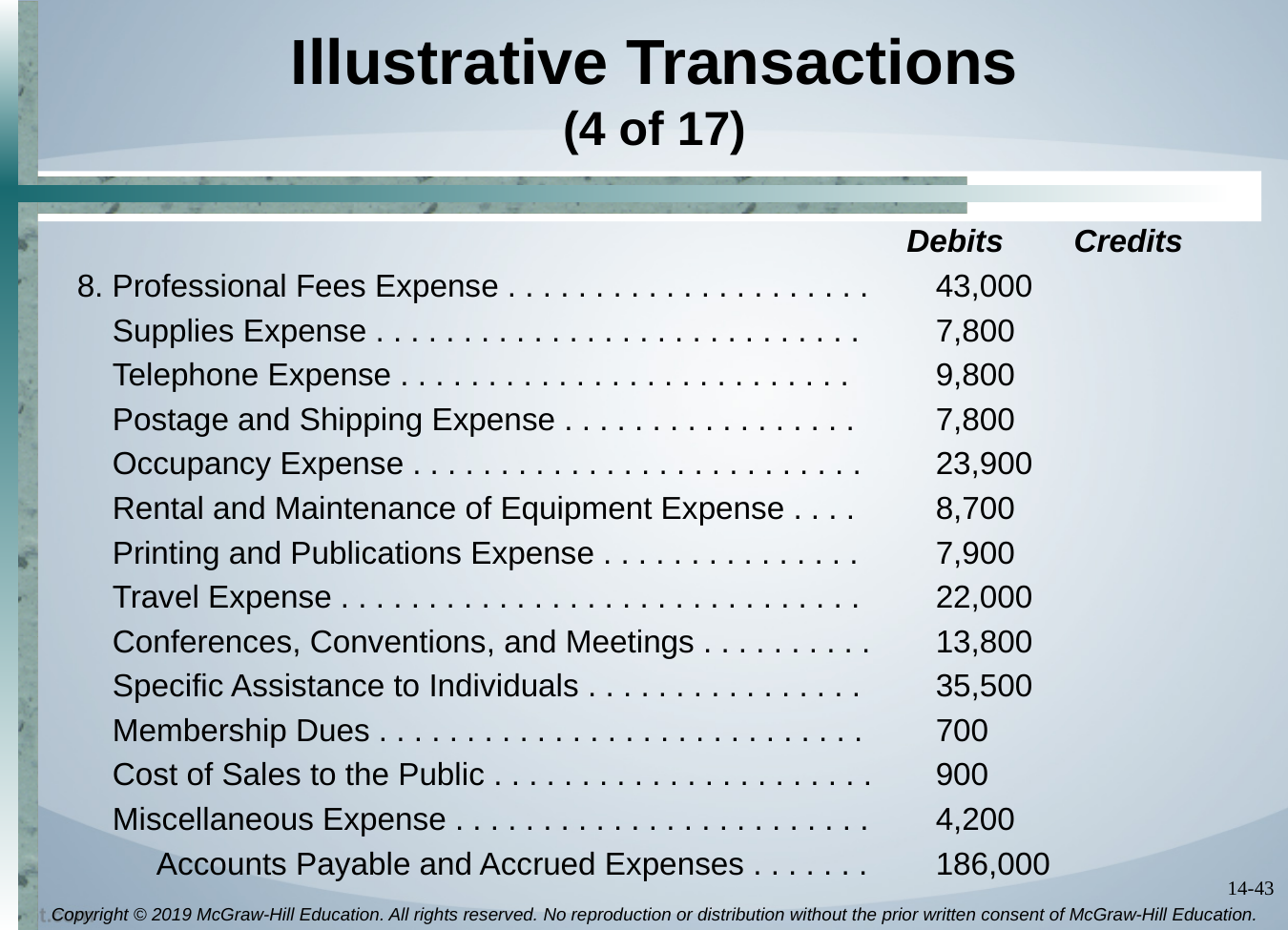

# Illustrative Transactions (4 of 17)
                                                                                              Debits        Credits
8. Professional Fees Expense . . . . . . . . . . . . . . . . . . . . .	43,000
    Supplies Expense . . . . . . . . . . . . . . . . . . . . . . . . . . . .	7,800
    Telephone Expense . . . . . . . . . . . . . . . . . . . . . . . . . .	9,800
    Postage and Shipping Expense . . . . . . . . . . . . . . . . .	7,800
    Occupancy Expense . . . . . . . . . . . . . . . . . . . . . . . . . .	23,900
    Rental and Maintenance of Equipment Expense . . . .	8,700
    Printing and Publications Expense . . . . . . . . . . . . . . .	7,900
    Travel Expense . . . . . . . . . . . . . . . . . . . . . . . . . . . . . .	22,000
    Conferences, Conventions, and Meetings . . . . . . . . . .	13,800
    Specific Assistance to Individuals . . . . . . . . . . . . . . . .	35,500
    Membership Dues . . . . . . . . . . . . . . . . . . . . . . . . . . . .	700
    Cost of Sales to the Public . . . . . . . . . . . . . . . . . . . . . .	900
    Miscellaneous Expense . . . . . . . . . . . . . . . . . . . . . . . .	4,200
         Accounts Payable and Accrued Expenses . . . . . . .	186,000